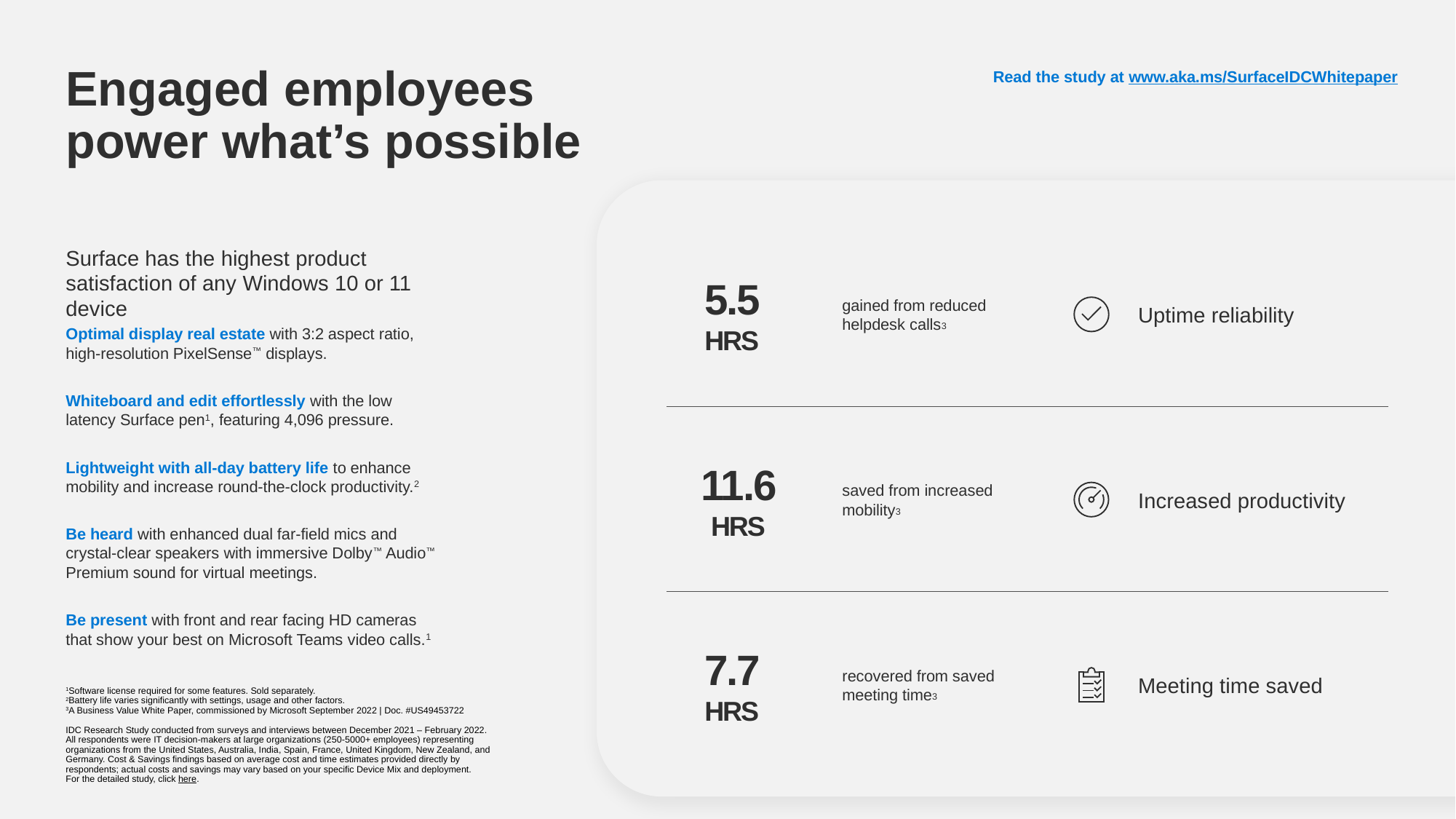

Engaged employees power what’s possible
Read the study at www.aka.ms/SurfaceIDCWhitepaper

5.5 HRS
gained from reduced helpdesk calls3
Uptime reliability

11.6 HRS
saved from increased mobility3
Increased productivity

7.7 HRS
recovered from saved meeting time3
Meeting time saved

Surface has the highest product satisfaction of any Windows 10 or 11 device
Optimal display real estate with 3:2 aspect ratio, high-resolution PixelSense™ displays.
Whiteboard and edit effortlessly with the low latency Surface pen1, featuring 4,096 pressure.
Lightweight with all-day battery life to enhance mobility and increase round-the-clock productivity.2
Be heard with enhanced dual far-field mics and crystal-clear speakers with immersive Dolby™ Audio™ Premium sound for virtual meetings.
Be present with front and rear facing HD cameras that show your best on Microsoft Teams video calls.1

1Software license required for some features. Sold separately.
2Battery life varies significantly with settings, usage and other factors.
3A Business Value White Paper, commissioned by Microsoft September 2022 | Doc. #US49453722

IDC Research Study conducted from surveys and interviews between December 2021 – February 2022. All respondents were IT decision-makers at large organizations (250-5000+ employees) representing organizations from the United States, Australia, India, Spain, France, United Kingdom, New Zealand, and Germany. Cost & Savings findings based on average cost and time estimates provided directly by respondents; actual costs and savings may vary based on your specific Device Mix and deployment.
For the detailed study, click here.